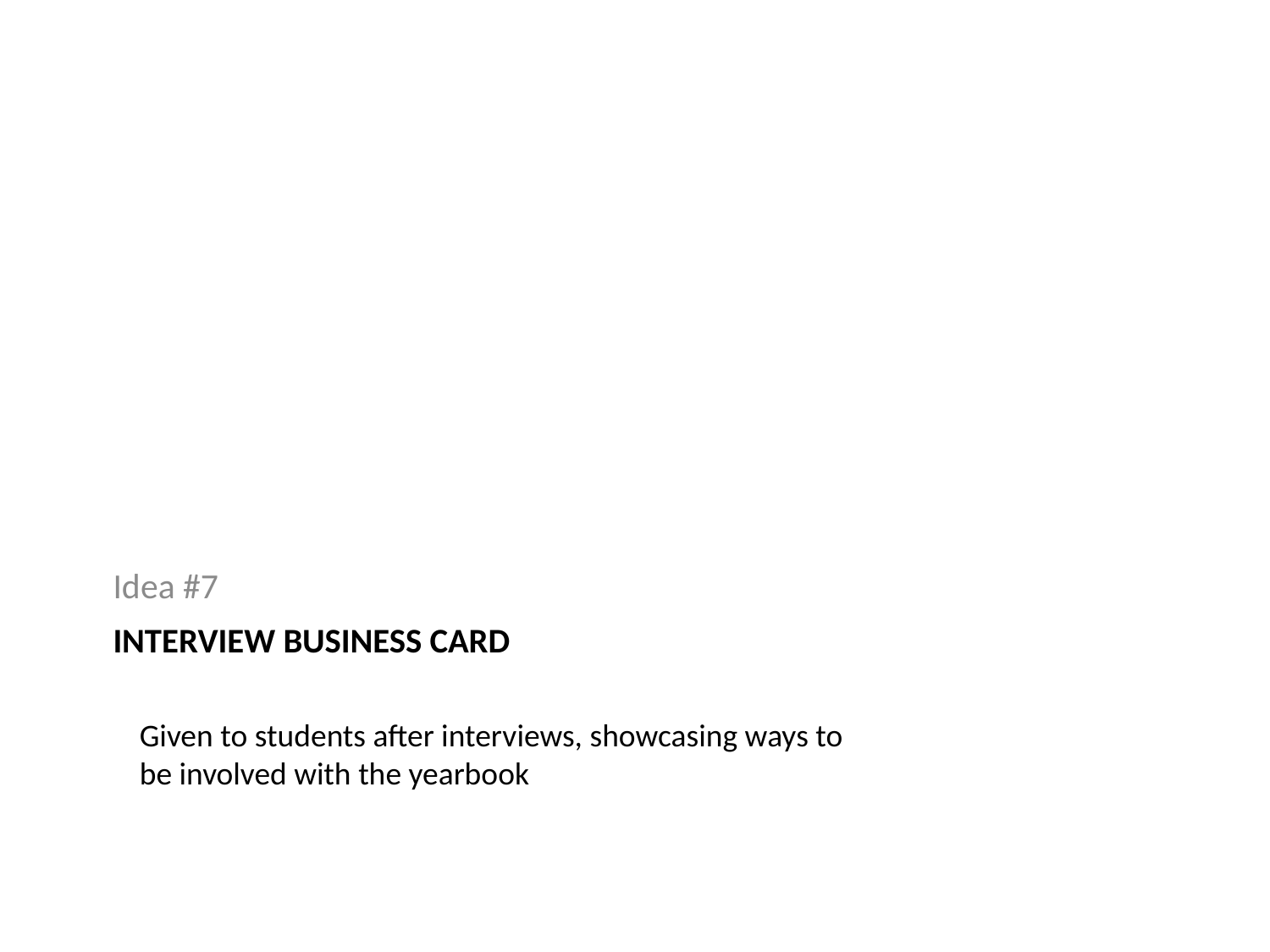

Idea #7
# Interview Business Card
Given to students after interviews, showcasing ways to be involved with the yearbook